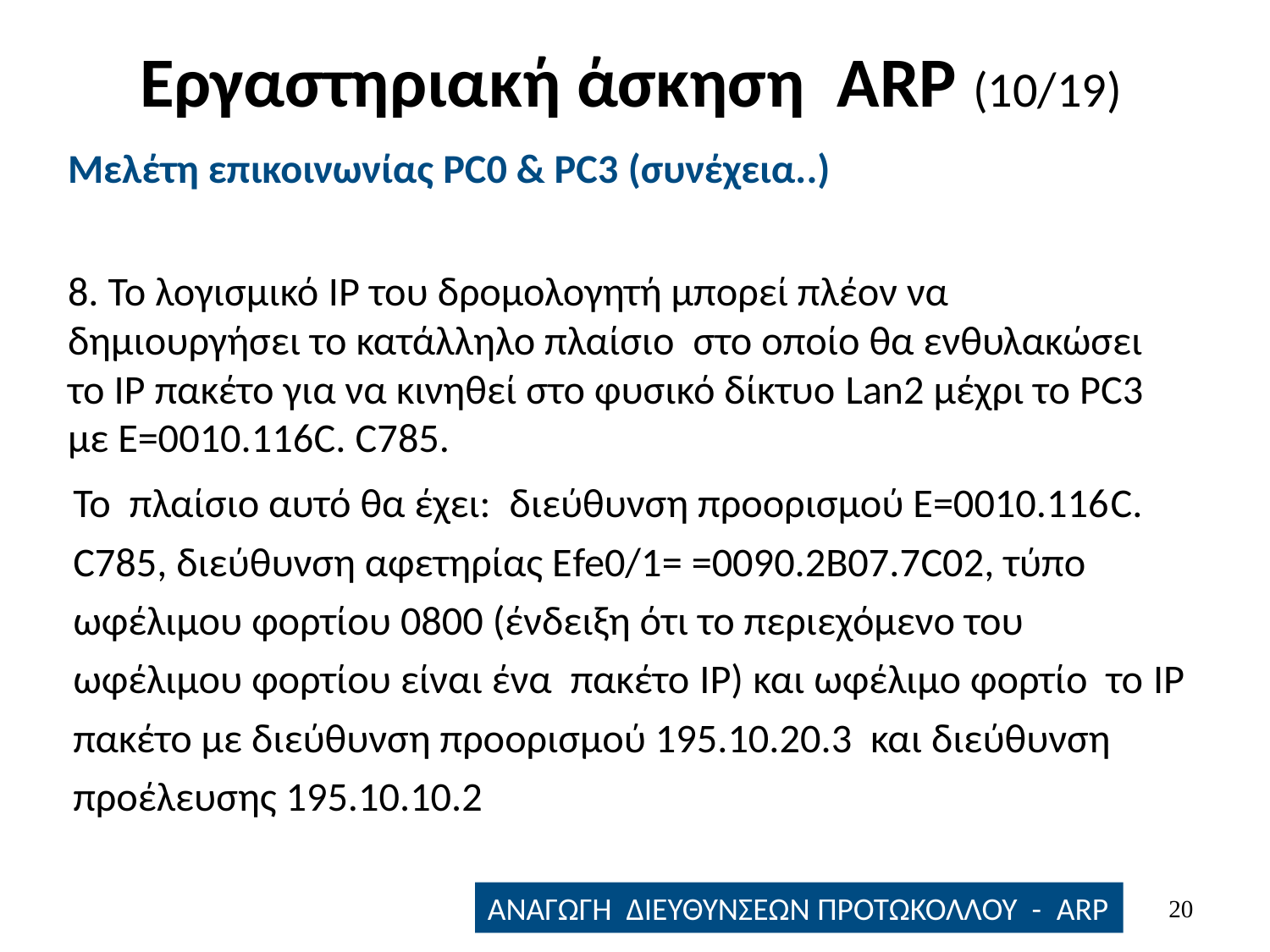

# Εργαστηριακή άσκηση  ARP (10/19)
Μελέτη επικοινωνίας PC0 & PC3 (συνέχεια..)

8. Το λογισμικό IP του δρομολογητή μπορεί πλέον να δημιουργήσει το κατάλληλο πλαίσιο  στο οποίο θα ενθυλακώσει το IP πακέτο για να κινηθεί στο φυσικό δίκτυο Lan2 μέχρι το PC3 με Ε=0010.116C. C785.
Το  πλαίσιο αυτό θα έχει:  διεύθυνση προορισμού Ε=0010.116C. C785, διεύθυνση αφετηρίας Εfe0/1= =0090.2Β07.7C02, τύπο  ωφέλιμου φορτίου 0800 (ένδειξη ότι το περιεχόμενο του ωφέλιμου φορτίου είναι ένα  πακέτο IP) και ωφέλιμο φορτίο  το IP πακέτο με διεύθυνση προορισμού 195.10.20.3  και διεύθυνση προέλευσης 195.10.10.2

20